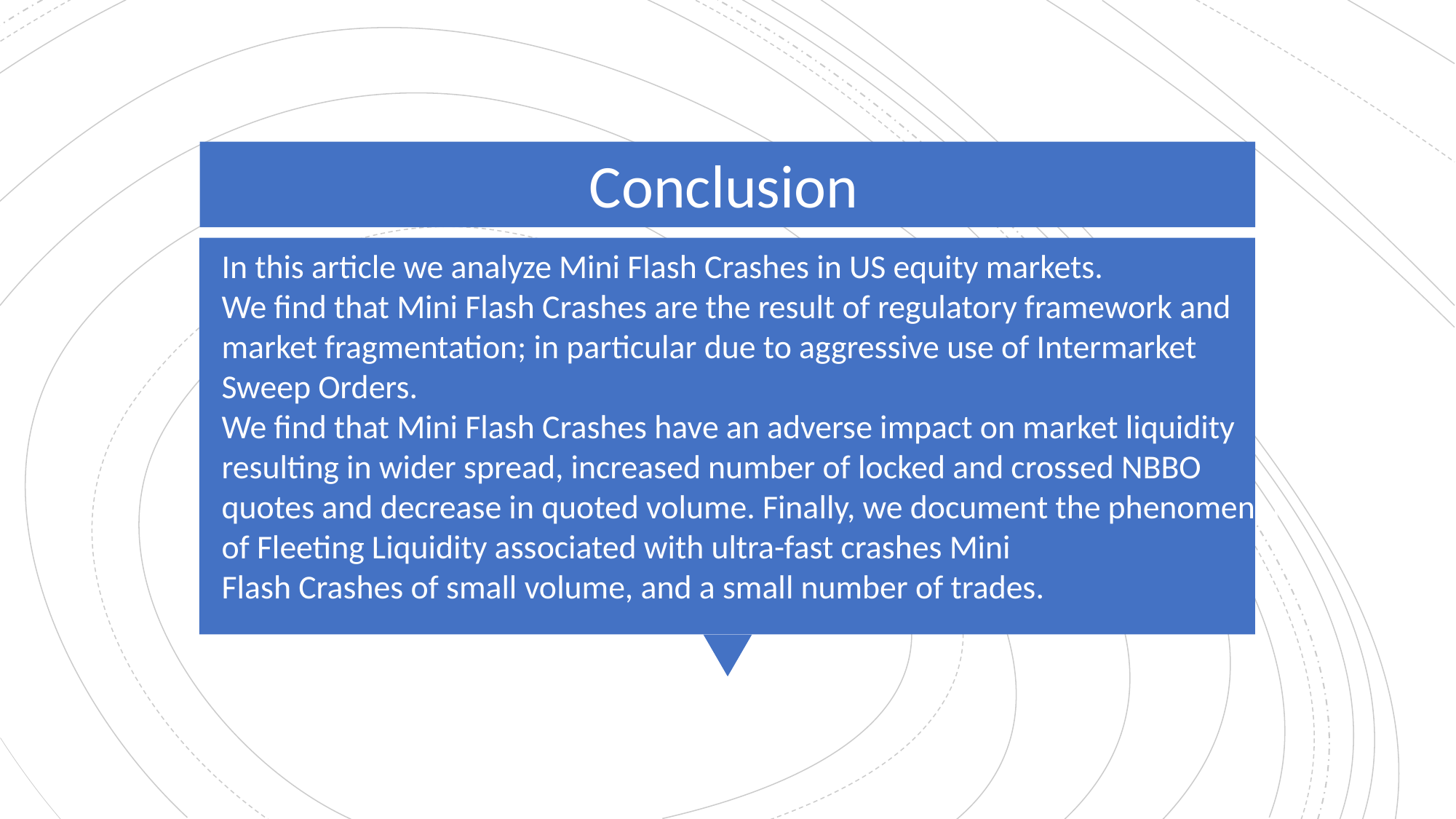

Conclusion

In this article we analyze Mini Flash Crashes in US equity markets.
We find that Mini Flash Crashes are the result of regulatory framework and market fragmentation; in particular due to aggressive use of Intermarket Sweep Orders.
We find that Mini Flash Crashes have an adverse impact on market liquidity resulting in wider spread, increased number of locked and crossed NBBO quotes and decrease in quoted volume. Finally, we document the phenomenon of Fleeting Liquidity associated with ultra-fast crashes Mini
Flash Crashes of small volume, and a small number of trades.